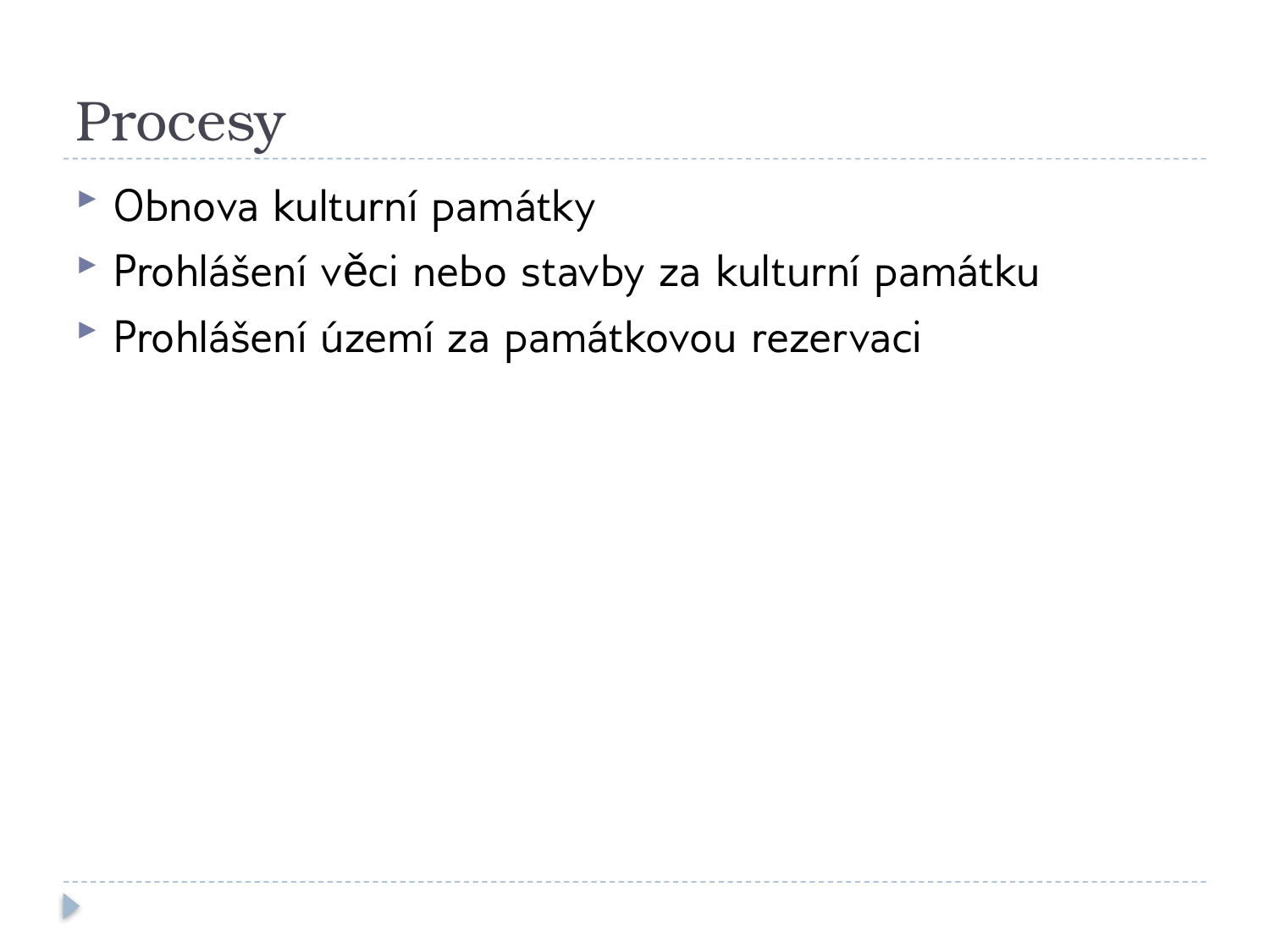

# Procesy
Obnova kulturní památky
Prohlášení věci nebo stavby za kulturní památku
Prohlášení území za památkovou rezervaci